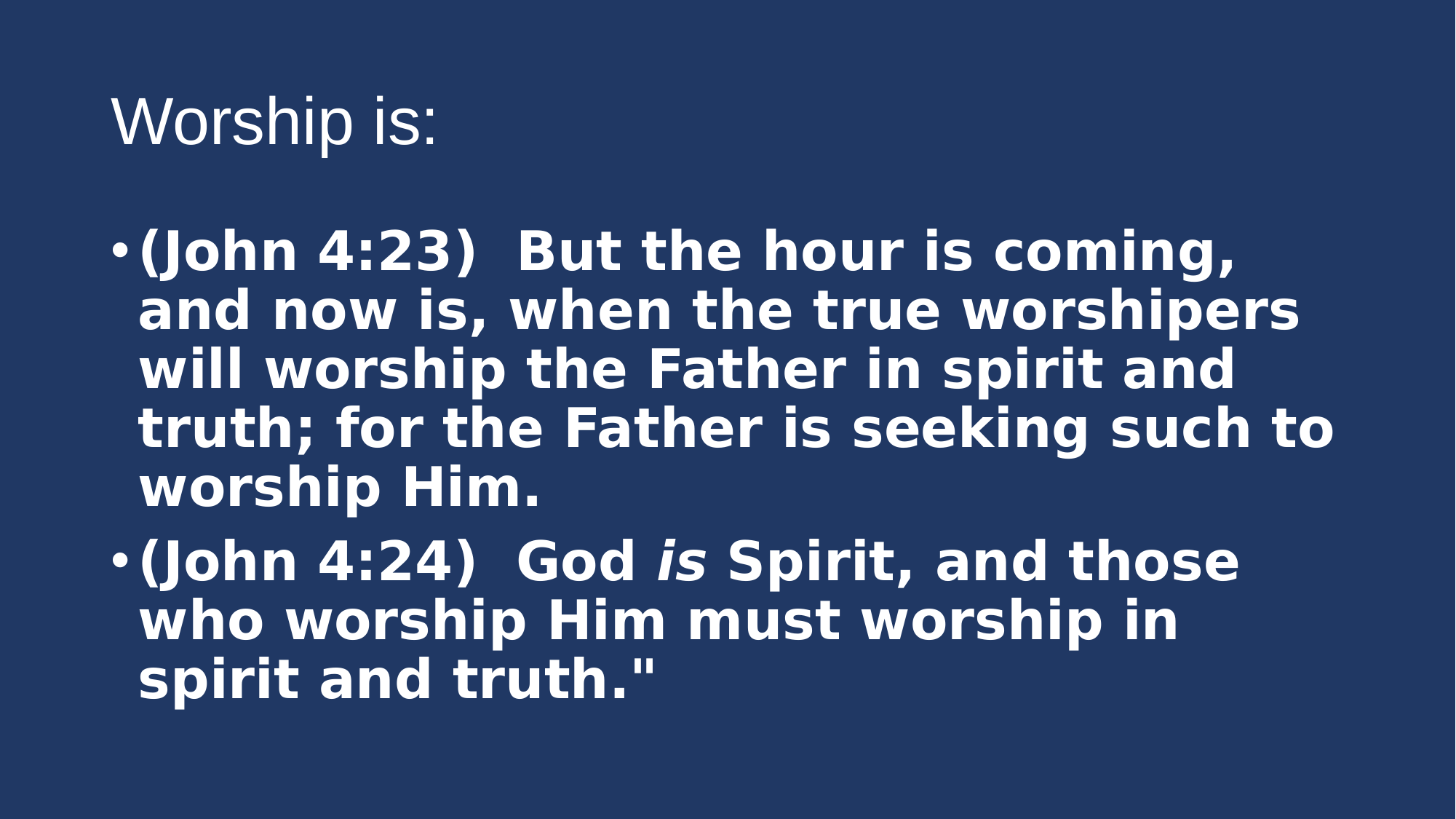

# Worship is:
(John 4:23)  But the hour is coming, and now is, when the true worshipers will worship the Father in spirit and truth; for the Father is seeking such to worship Him.
(John 4:24)  God is Spirit, and those who worship Him must worship in spirit and truth."